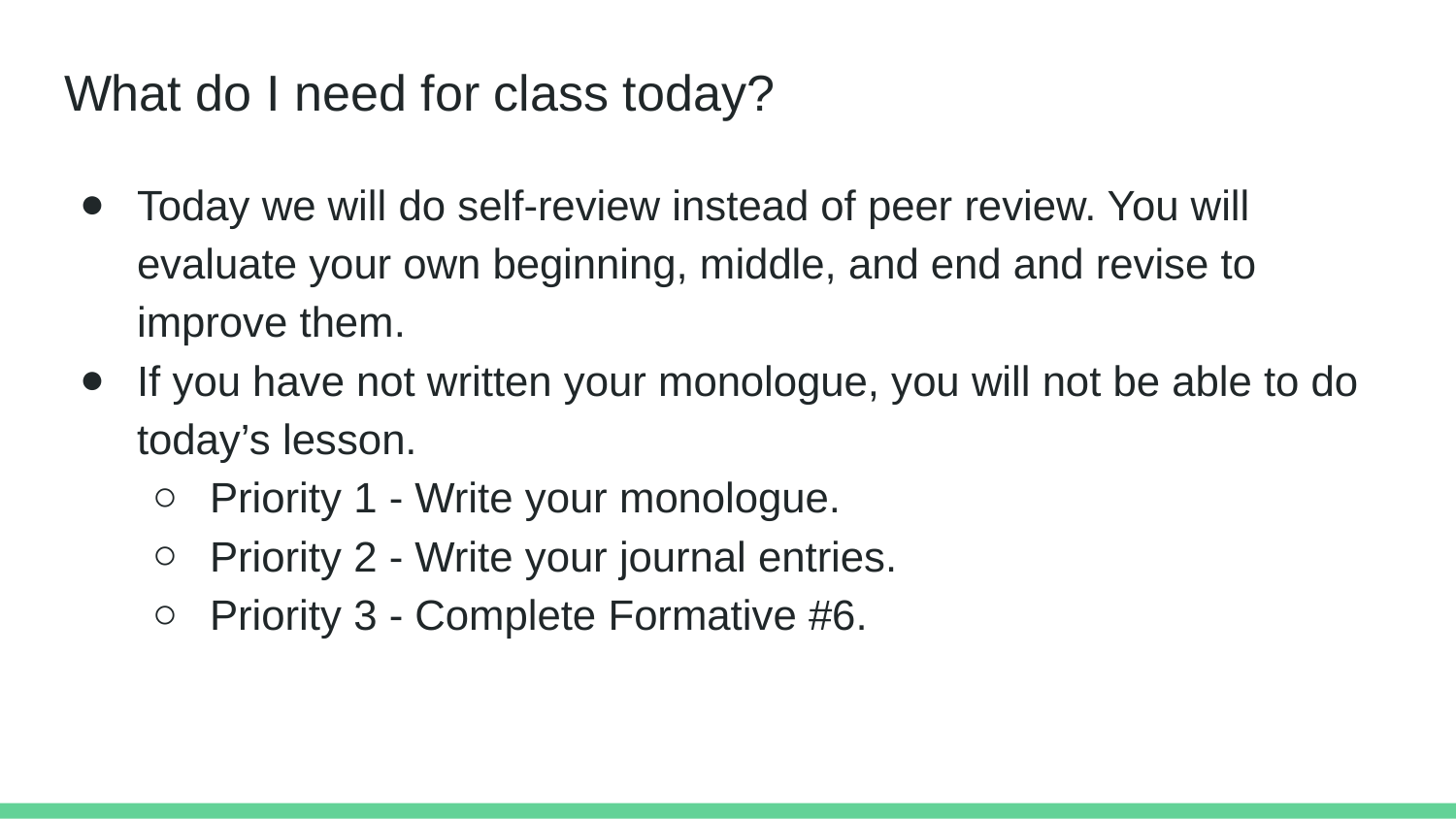

# What do I need for class today?
Today we will do self-review instead of peer review. You will evaluate your own beginning, middle, and end and revise to improve them.
If you have not written your monologue, you will not be able to do today’s lesson.
Priority 1 - Write your monologue.
Priority 2 - Write your journal entries.
Priority 3 - Complete Formative #6.